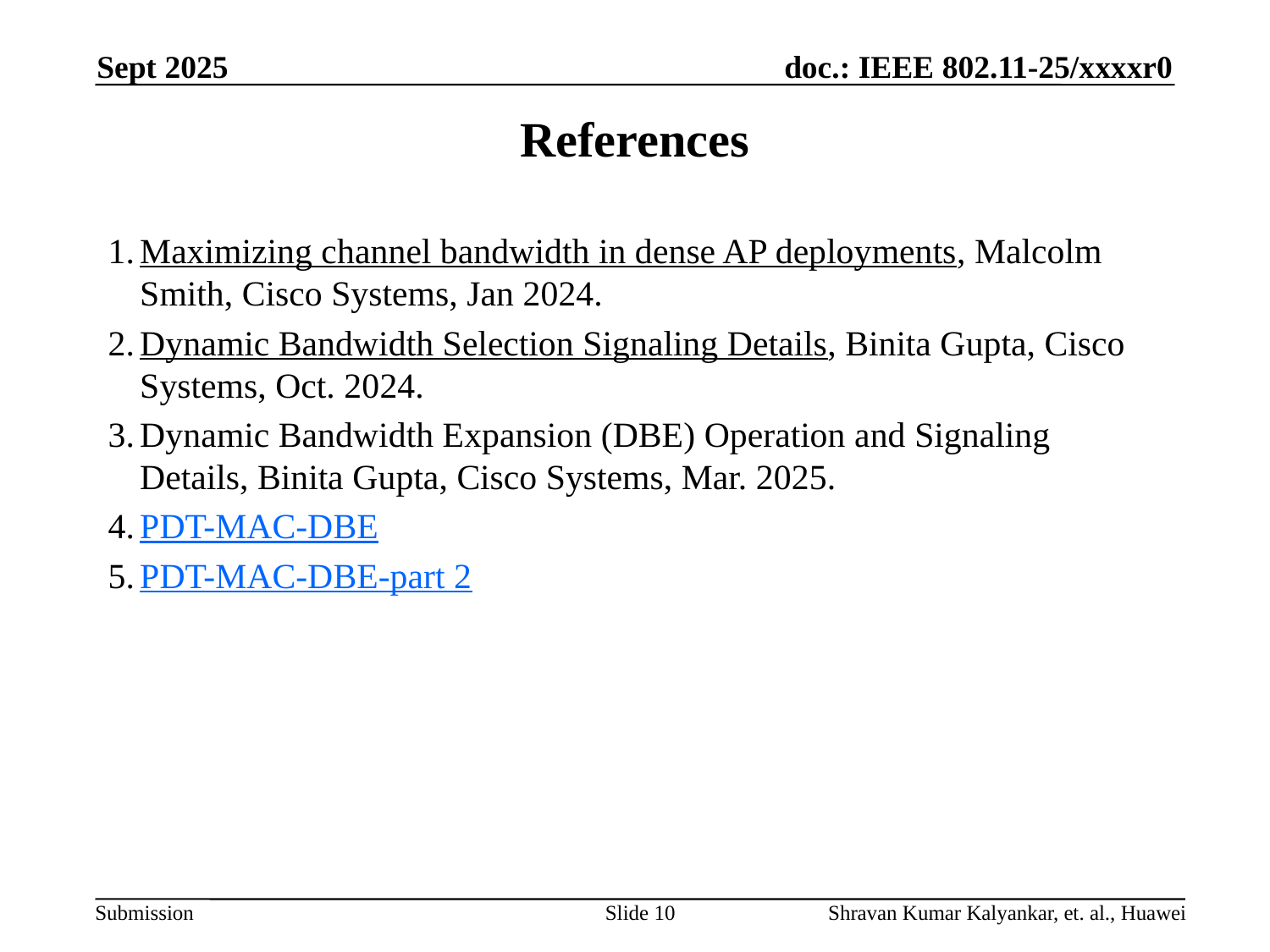

Sept 2025
# References
Maximizing channel bandwidth in dense AP deployments, Malcolm Smith, Cisco Systems, Jan 2024.
Dynamic Bandwidth Selection Signaling Details, Binita Gupta, Cisco Systems, Oct. 2024.
Dynamic Bandwidth Expansion (DBE) Operation and Signaling Details, Binita Gupta, Cisco Systems, Mar. 2025.
PDT-MAC-DBE
PDT-MAC-DBE-part 2

Slide 10
Shravan Kumar Kalyankar, et. al., Huawei